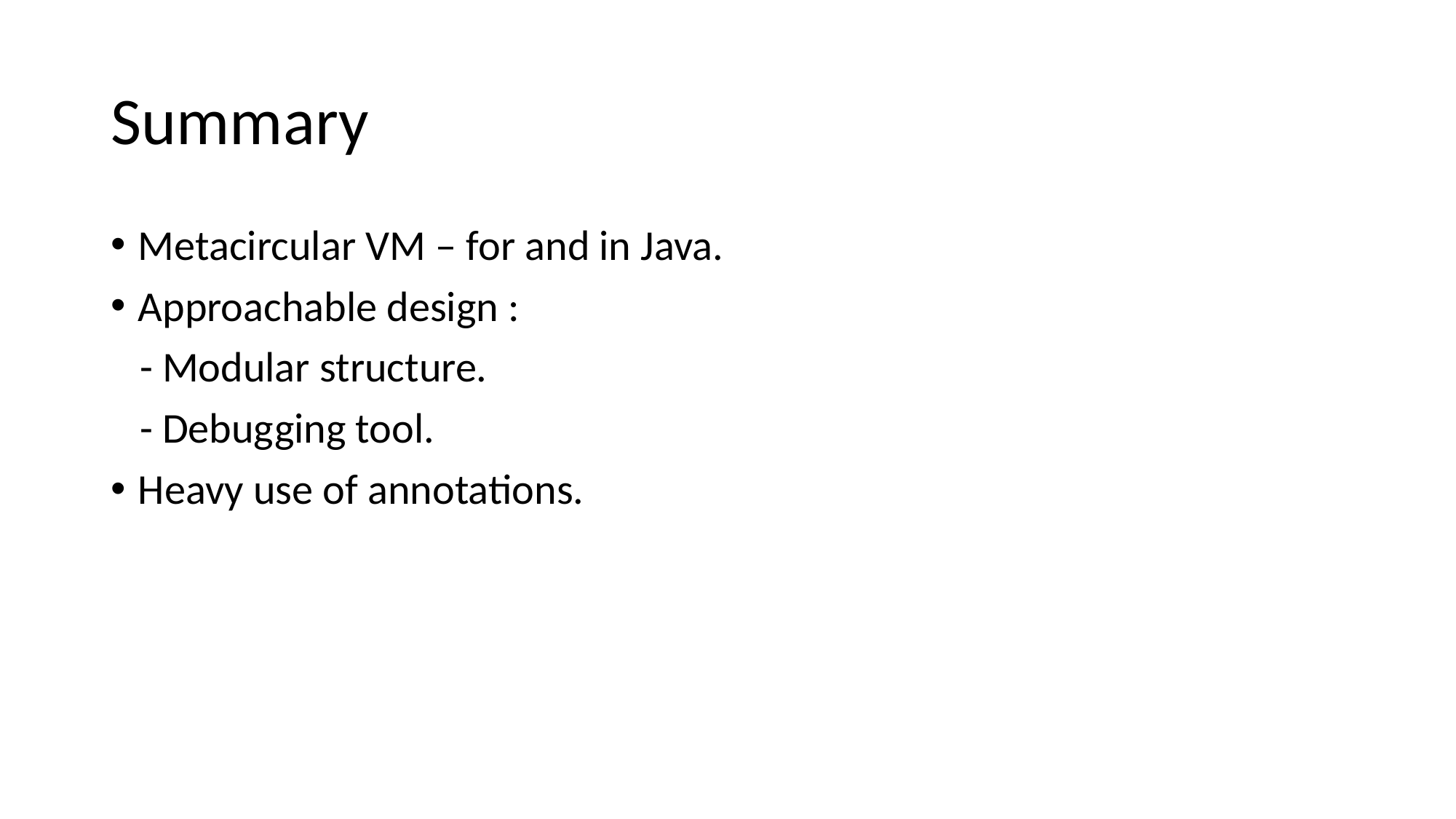

# Summary
Metacircular VM – for and in Java.
Approachable design :
   - Modular structure.
   - Debugging tool.
Heavy use of annotations.